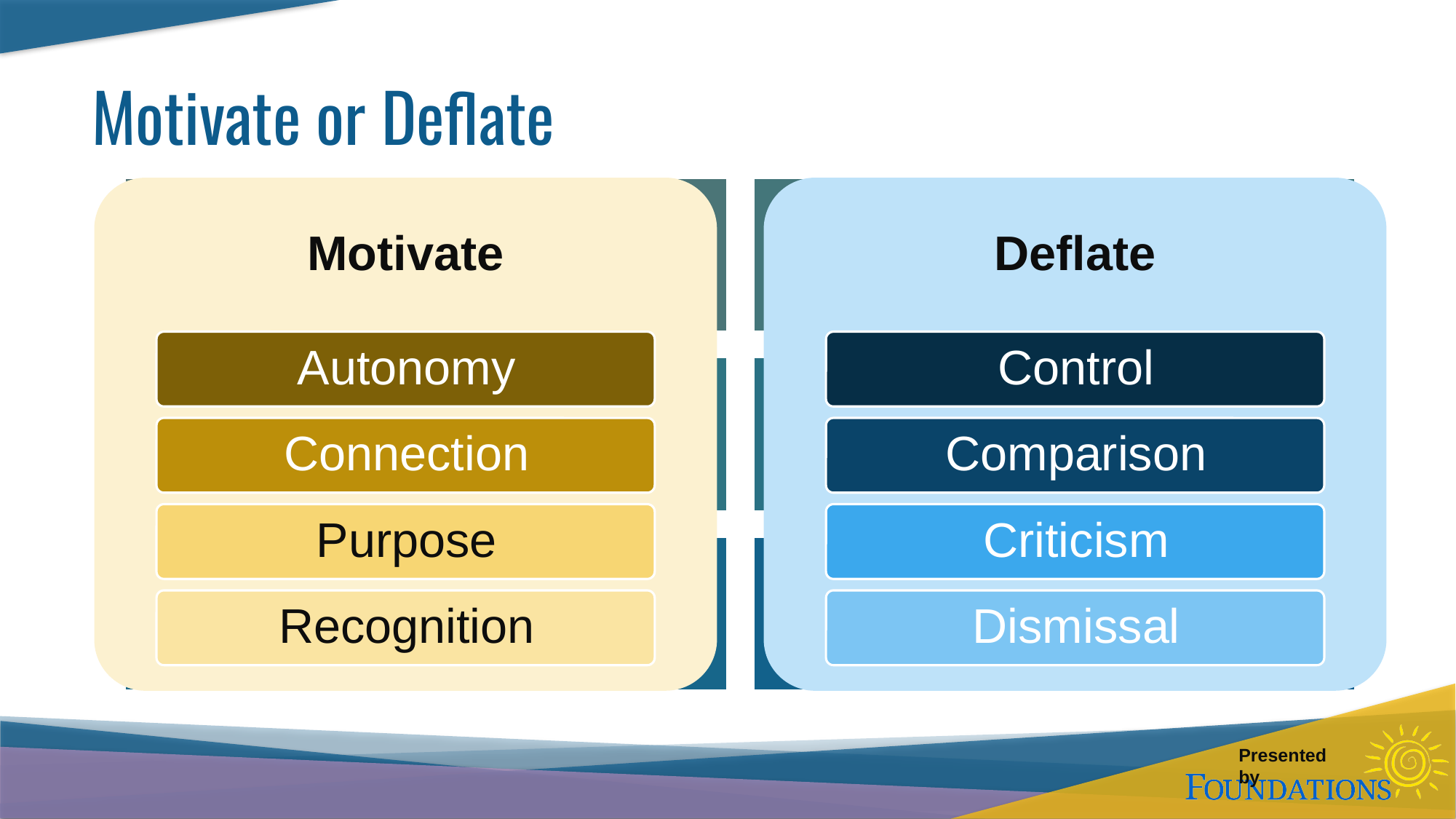

# Motivate or Deflate
Giving out prizes
Having a say in program activities
Special privileges
Program chores
Public recognition
Awards or certificates
Comparison to others
Remember something personal
Earning points
Being volunteered
Extra activity time
Displaying their work
Motivate
Autonomy
Connection
Purpose
Recognition
Deflate
Control
Comparison
Criticism
Dismissal